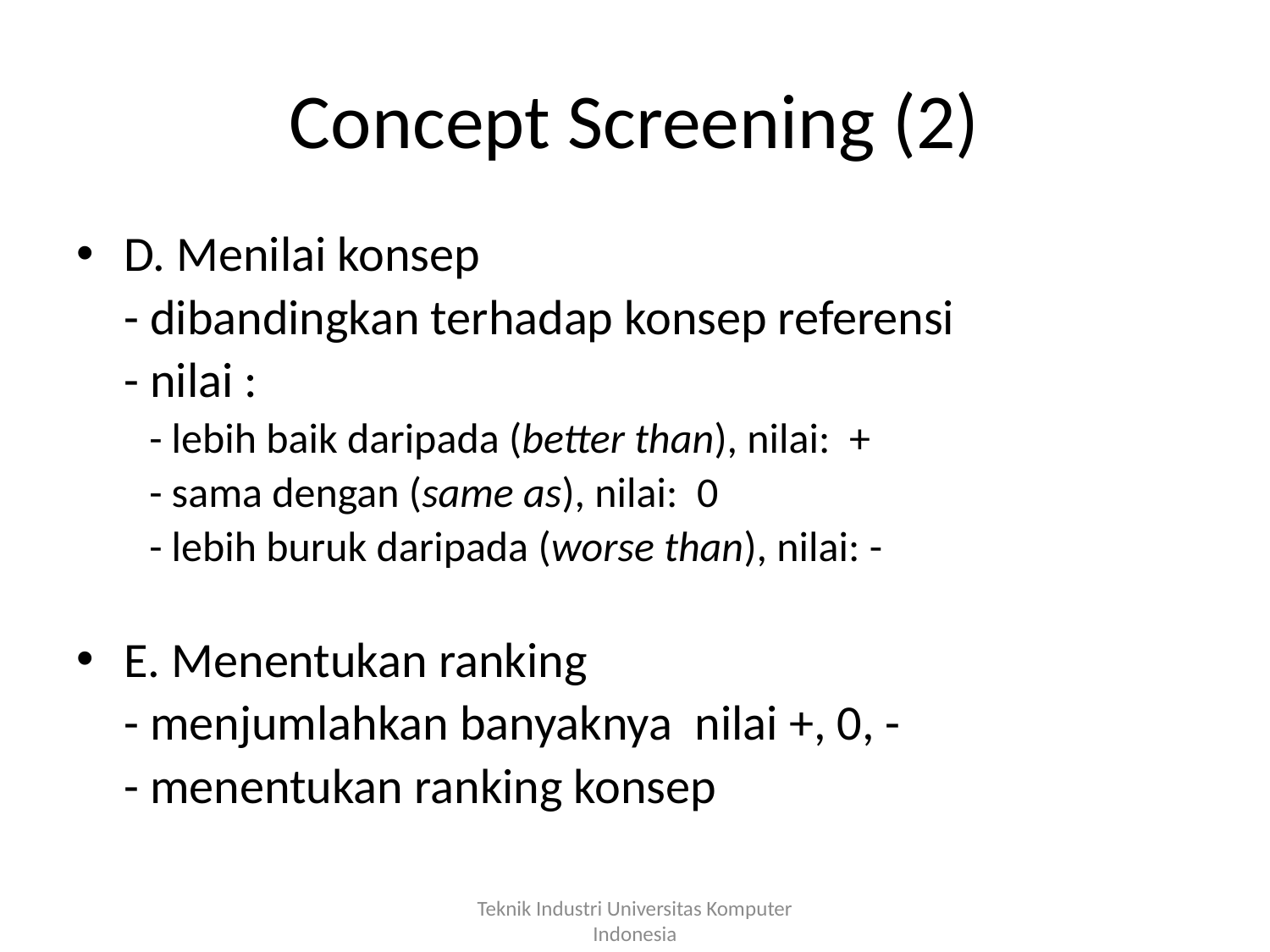

# Concept Screening (2)
D. Menilai konsep
	- dibandingkan terhadap konsep referensi
	- nilai :
 - lebih baik daripada (better than), nilai:  +
 - sama dengan (same as), nilai:  0
 - lebih buruk daripada (worse than), nilai: -

E. Menentukan ranking
	- menjumlahkan banyaknya  nilai +, 0, -
	- menentukan ranking konsep

Teknik Industri Universitas Komputer Indonesia